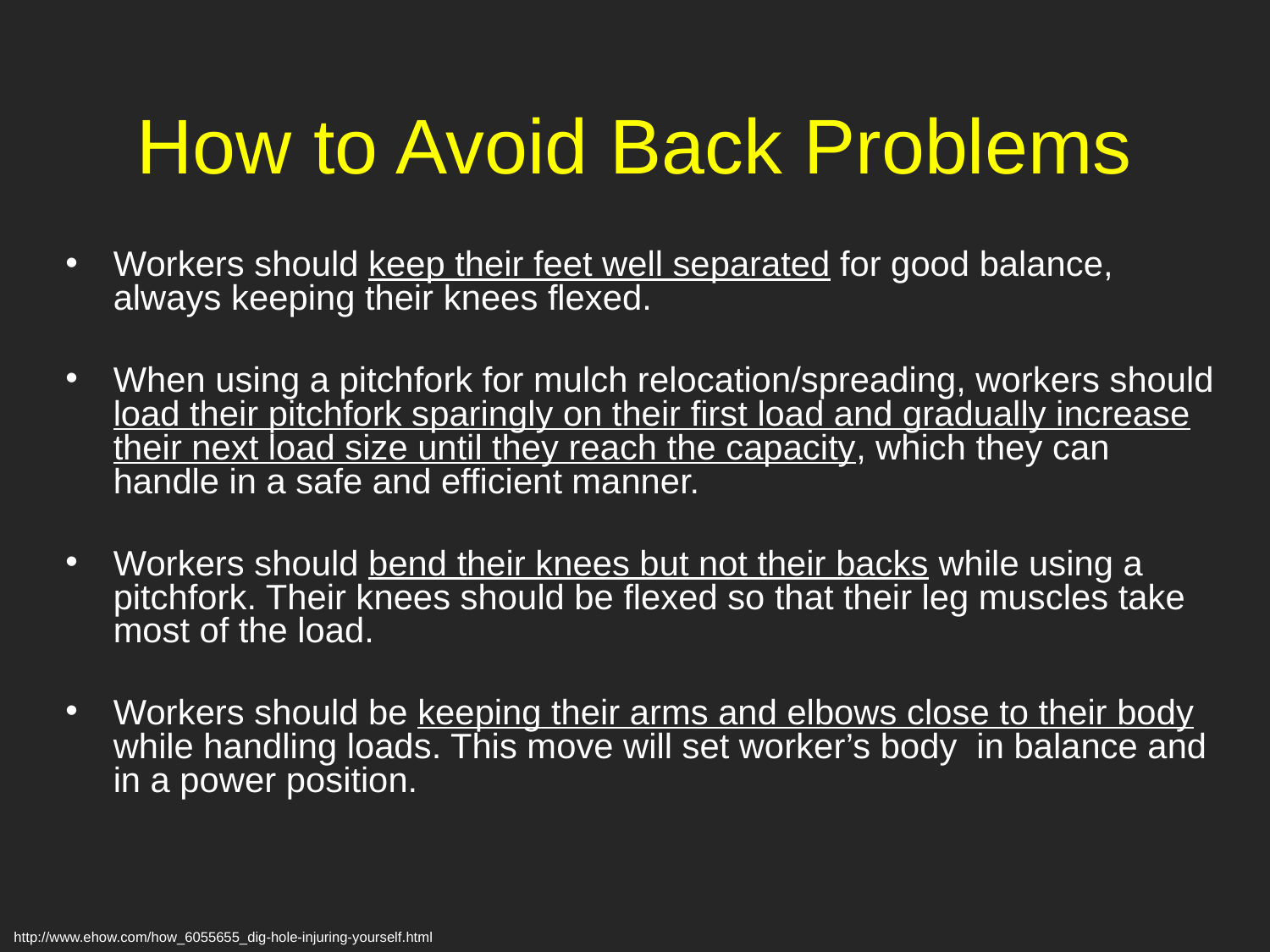

# How to Avoid Back Problems
Workers should keep their feet well separated for good balance, always keeping their knees flexed.

When using a pitchfork for mulch relocation/spreading, workers should load their pitchfork sparingly on their first load and gradually increase their next load size until they reach the capacity, which they can handle in a safe and efficient manner.

Workers should bend their knees but not their backs while using a pitchfork. Their knees should be flexed so that their leg muscles take most of the load.

Workers should be keeping their arms and elbows close to their body while handling loads. This move will set worker’s body  in balance and in a power position.
http://www.ehow.com/how_6055655_dig-hole-injuring-yourself.html